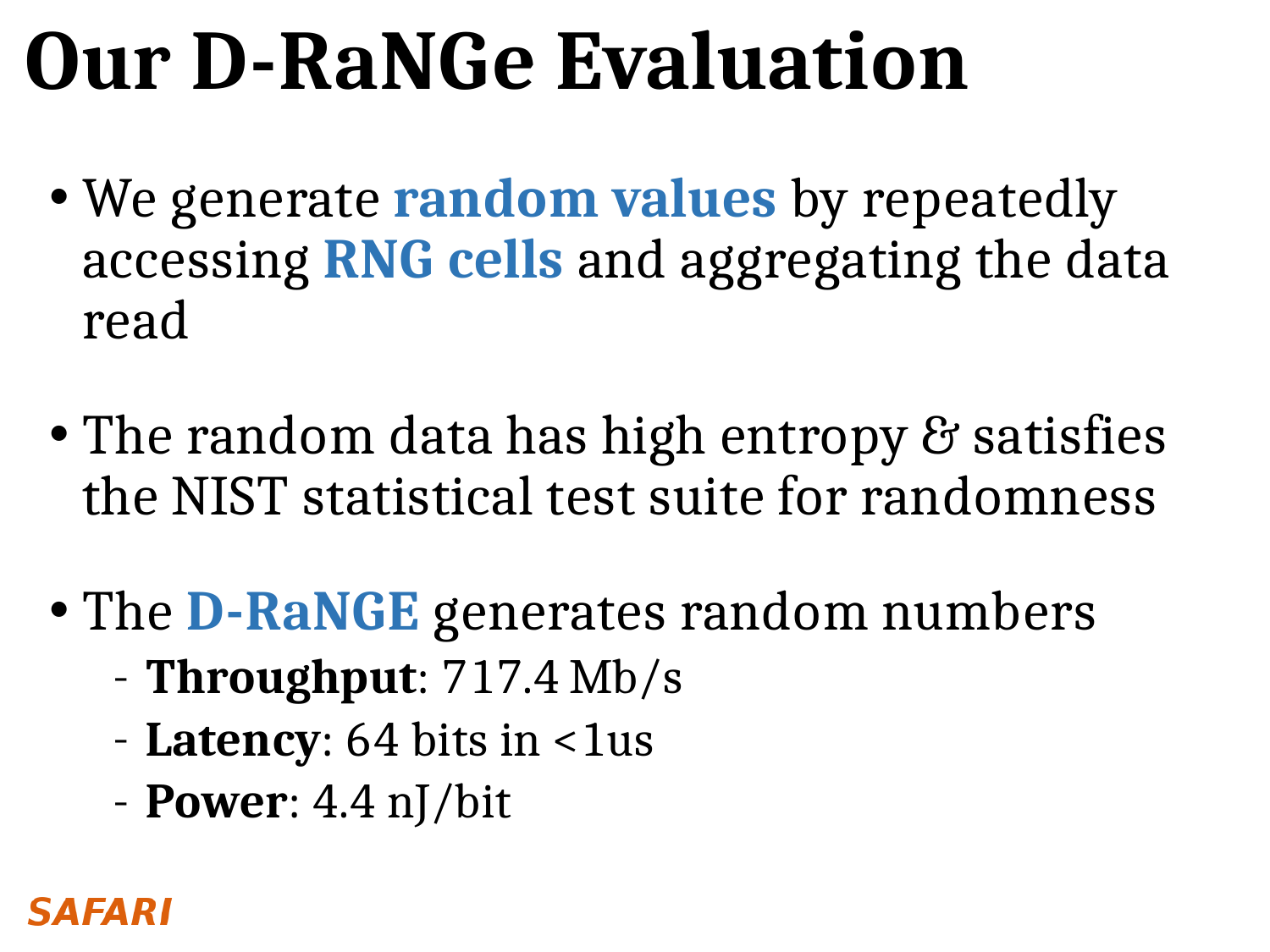

# Our D-RaNGe Evaluation
We generate random values by repeatedly accessing RNG cells and aggregating the data read

The random data has high entropy & satisfies the NIST statistical test suite for randomness

The D-RaNGE generates random numbers
Throughput: 717.4 Mb/s
Latency: 64 bits in <1us
Power: 4.4 nJ/bit